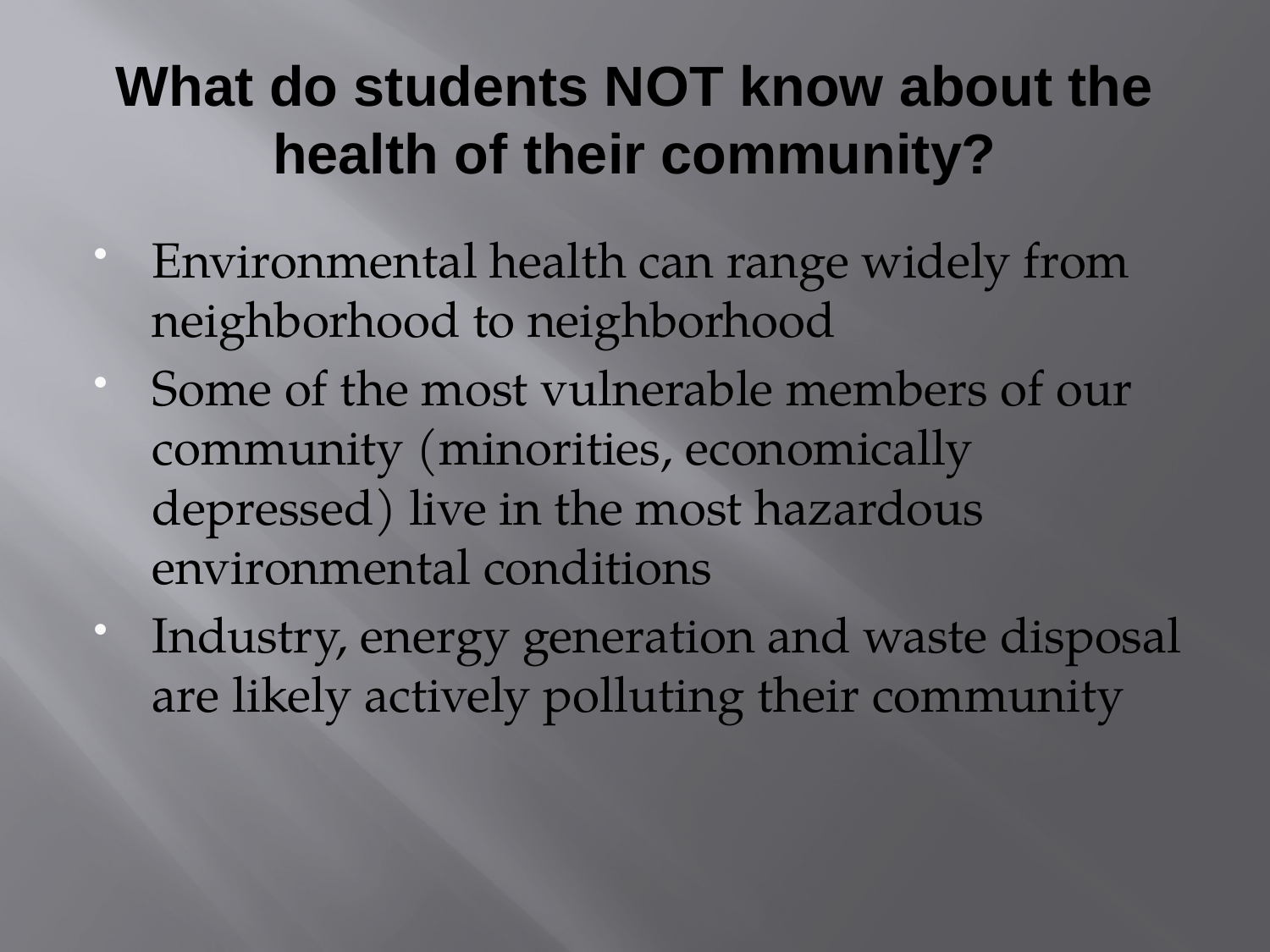

# What do students NOT know about the health of their community?
Environmental health can range widely from neighborhood to neighborhood
Some of the most vulnerable members of our community (minorities, economically depressed) live in the most hazardous environmental conditions
Industry, energy generation and waste disposal are likely actively polluting their community